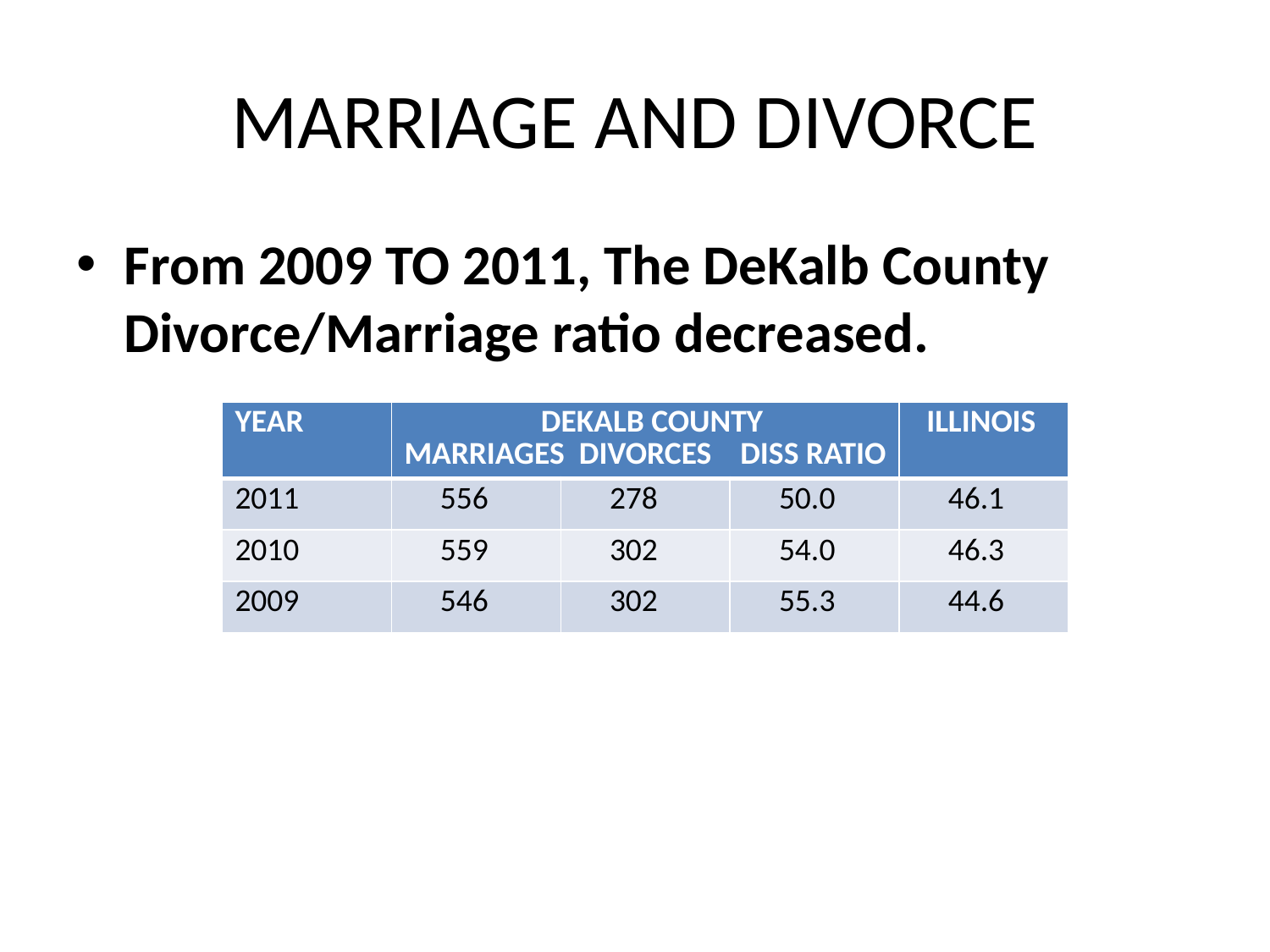

# MARRIAGE AND DIVORCE
From 2009 TO 2011, The DeKalb County Divorce/Marriage ratio decreased.
| YEAR | DEKALB COUNTY MARRIAGES DIVORCES DISS RATIO |  |  | ILLINOIS |
| --- | --- | --- | --- | --- |
| 2011 | 556 | 278 | 50.0 | 46.1 |
| 2010 | 559 | 302 | 54.0 | 46.3 |
| 2009 | 546 | 302 | 55.3 | 44.6 |